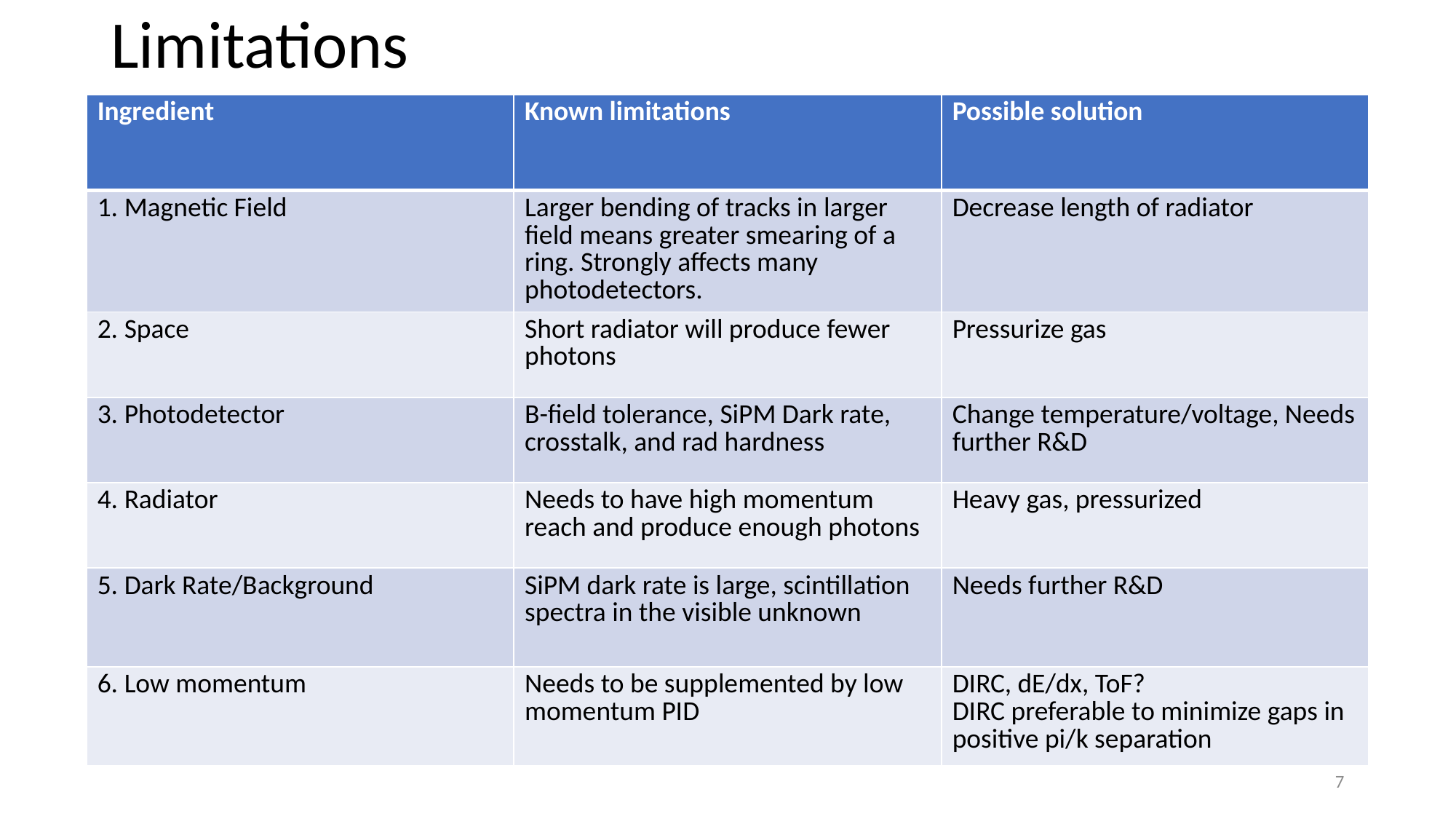

# Limitations
| Ingredient | Known limitations | Possible solution |
| --- | --- | --- |
| 1. Magnetic Field | Larger bending of tracks in larger field means greater smearing of a ring. Strongly affects many photodetectors. | Decrease length of radiator |
| 2. Space | Short radiator will produce fewer photons | Pressurize gas |
| 3. Photodetector | B-field tolerance, SiPM Dark rate, crosstalk, and rad hardness | Change temperature/voltage, Needs further R&D |
| 4. Radiator | Needs to have high momentum reach and produce enough photons | Heavy gas, pressurized |
| 5. Dark Rate/Background | SiPM dark rate is large, scintillation spectra in the visible unknown | Needs further R&D |
| 6. Low momentum | Needs to be supplemented by low momentum PID | DIRC, dE/dx, ToF? DIRC preferable to minimize gaps in positive pi/k separation |
7